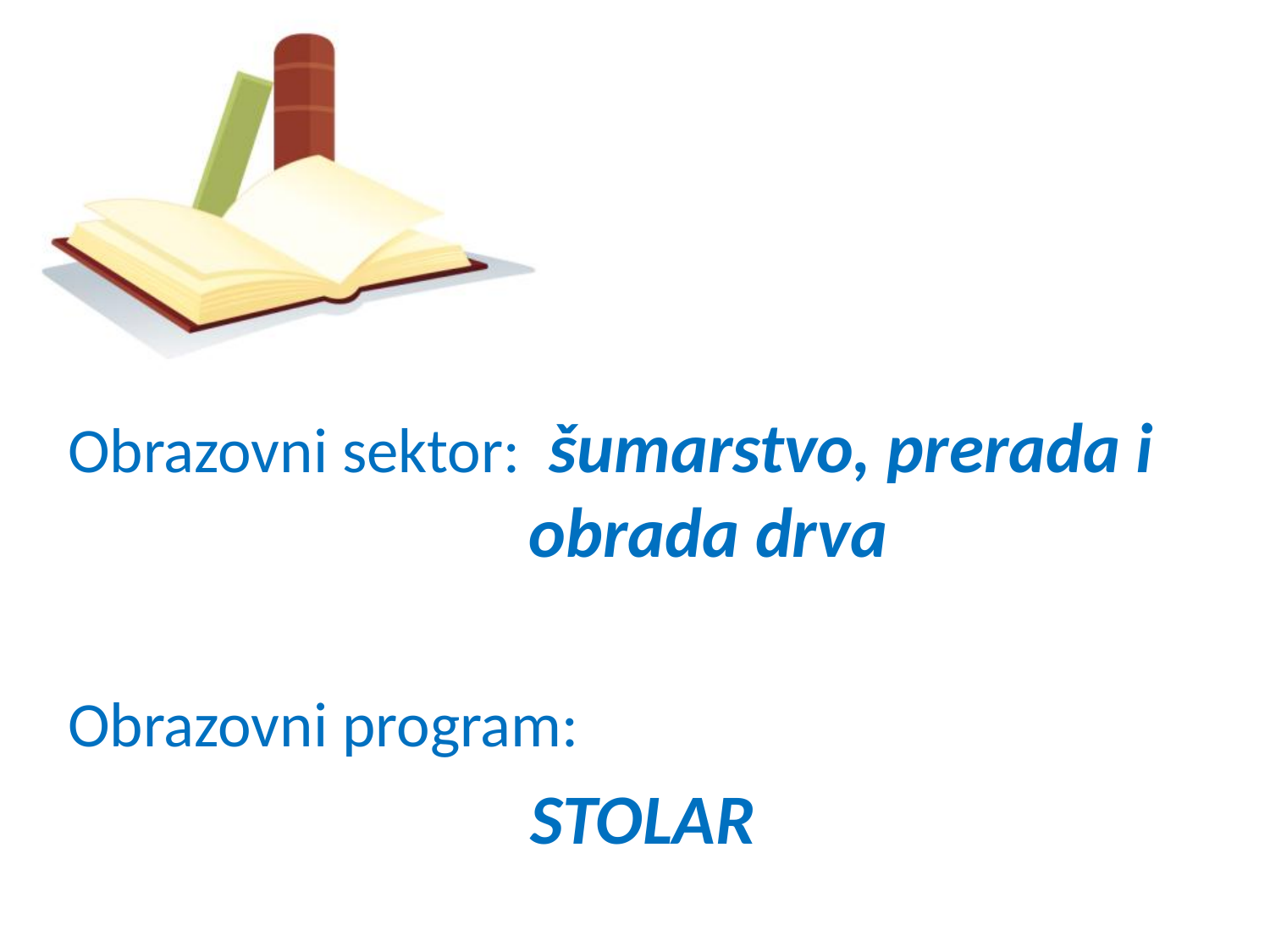

Obrazovni sektor:  šumarstvo, prerada i obrada drva

Obrazovni program:
 STOLAR